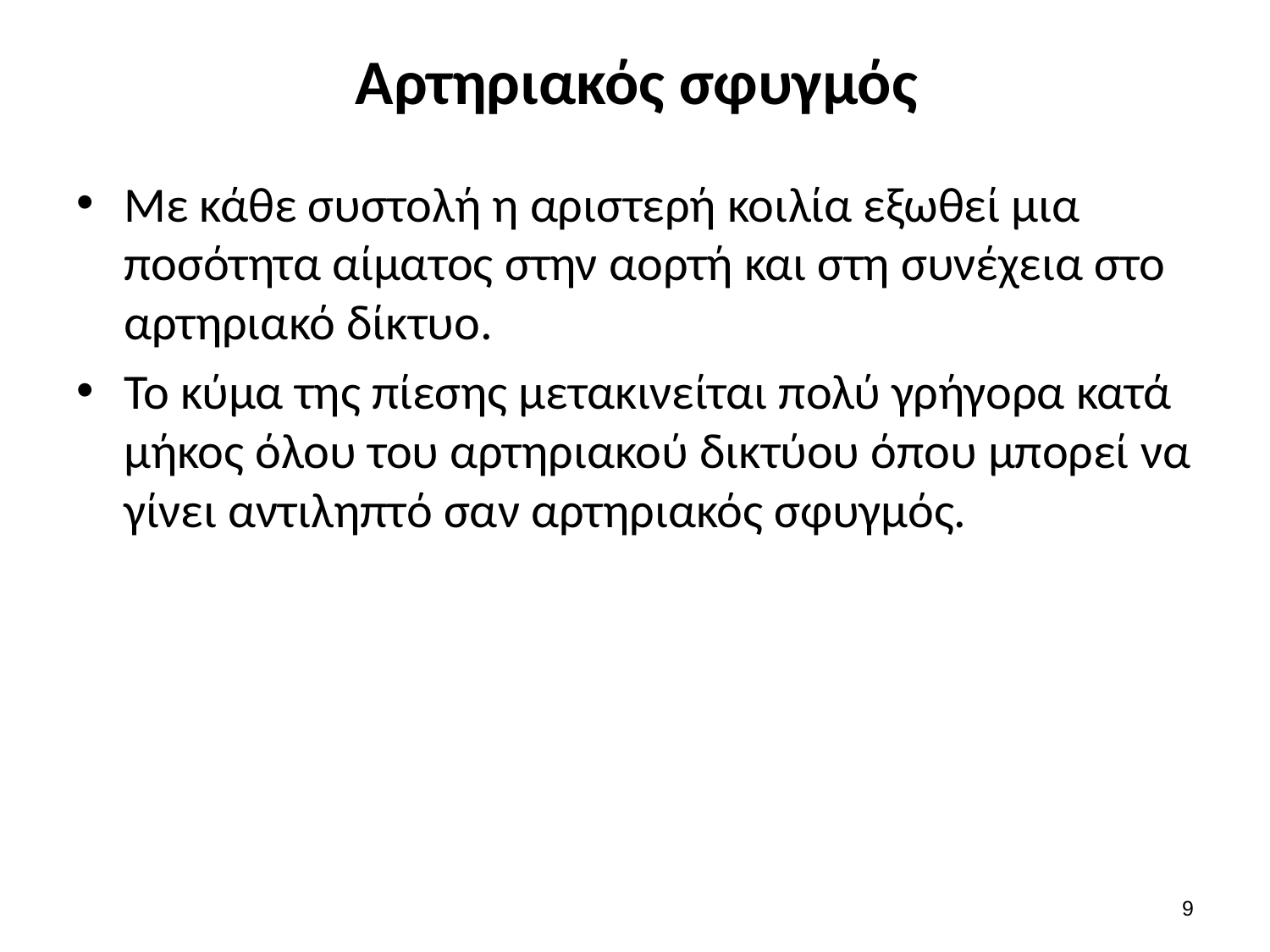

# Αρτηριακός σφυγμός
Με κάθε συστολή η αριστερή κοιλία εξωθεί μια ποσότητα αίματος στην αορτή και στη συνέχεια στο αρτηριακό δίκτυο.
Το κύμα της πίεσης μετακινείται πολύ γρήγορα κατά μήκος όλου του αρτηριακού δικτύου όπου μπορεί να γίνει αντιληπτό σαν αρτηριακός σφυγμός.
9